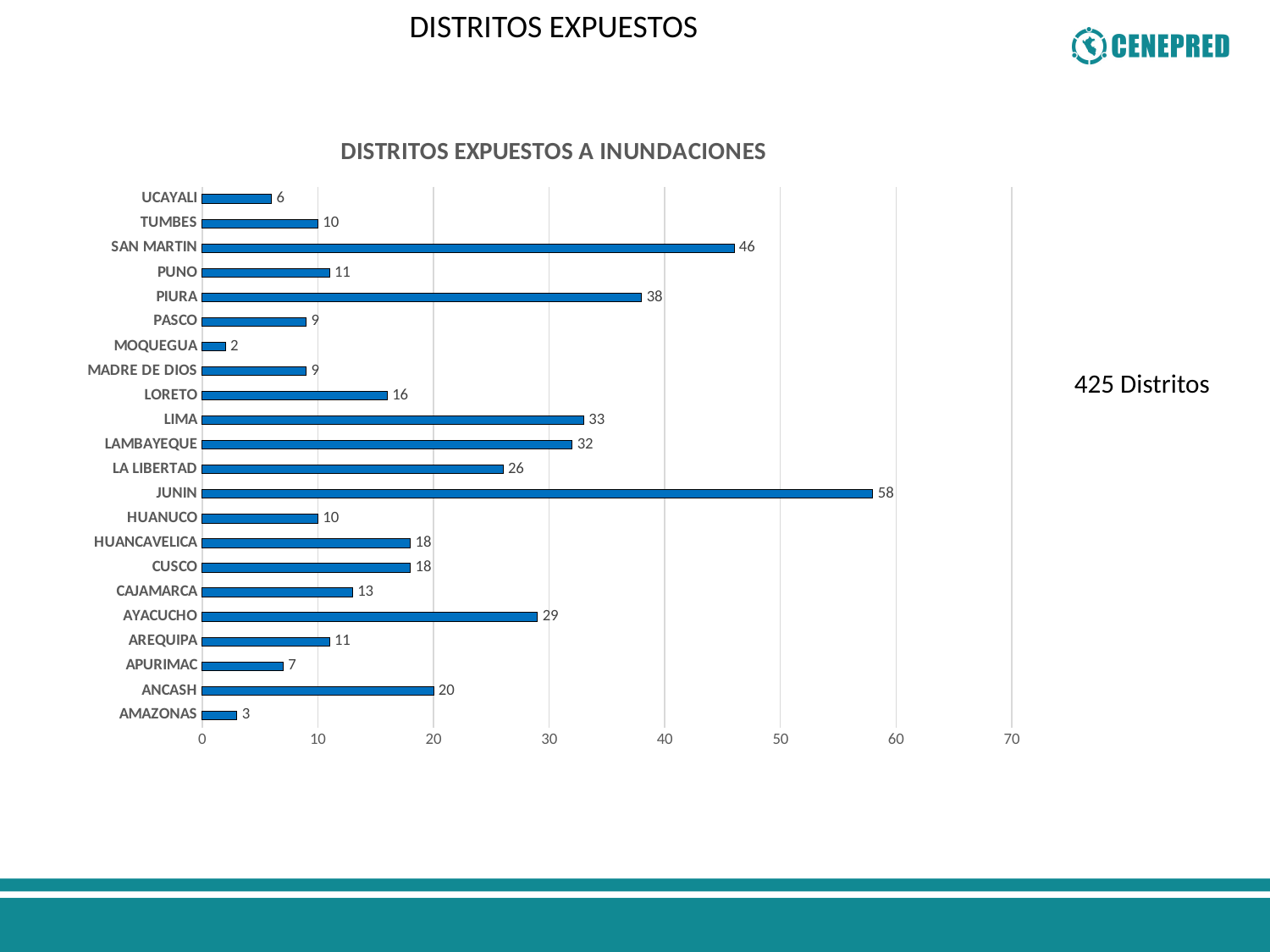

DISTRITOS EXPUESTOS

### Chart: DISTRITOS EXPUESTOS A INUNDACIONES

| Category |  |
|---|---|
| AMAZONAS | 3.0 |
| ANCASH | 20.0 |
| APURIMAC | 7.0 |
| AREQUIPA | 11.0 |
| AYACUCHO | 29.0 |
| CAJAMARCA | 13.0 |
| CUSCO | 18.0 |
| HUANCAVELICA | 18.0 |
| HUANUCO | 10.0 |
| JUNIN | 58.0 |
| LA LIBERTAD | 26.0 |
| LAMBAYEQUE | 32.0 |
| LIMA | 33.0 |
| LORETO | 16.0 |
| MADRE DE DIOS | 9.0 |
| MOQUEGUA | 2.0 |
| PASCO | 9.0 |
| PIURA | 38.0 |
| PUNO | 11.0 |
| SAN MARTIN | 46.0 |
| TUMBES | 10.0 |
| UCAYALI | 6.0 |
425 Distritos